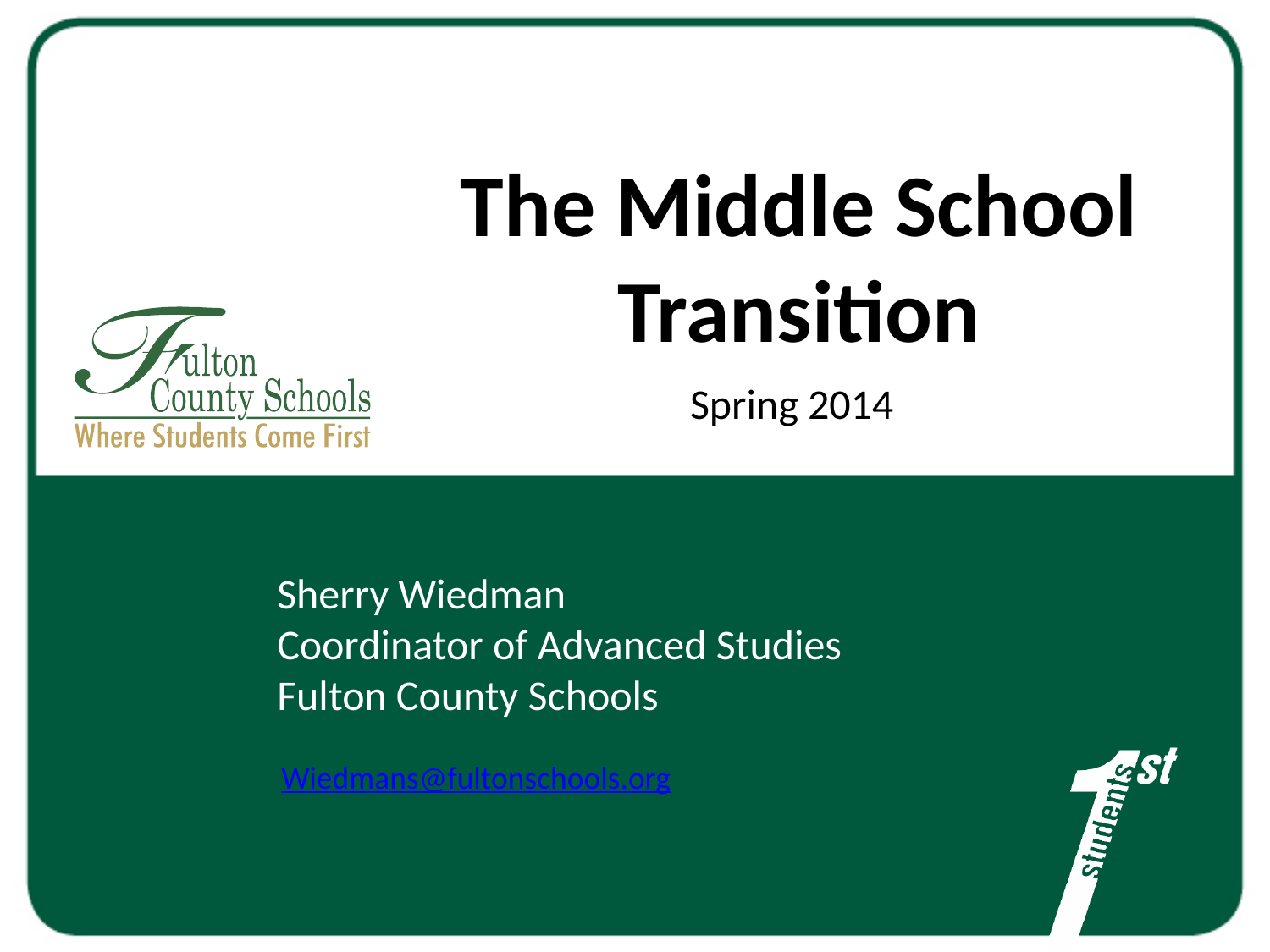

# The Middle School Transition
Spring 2014
Sherry Wiedman
Coordinator of Advanced Studies
Fulton County Schools
Wiedmans@fultonschools.org